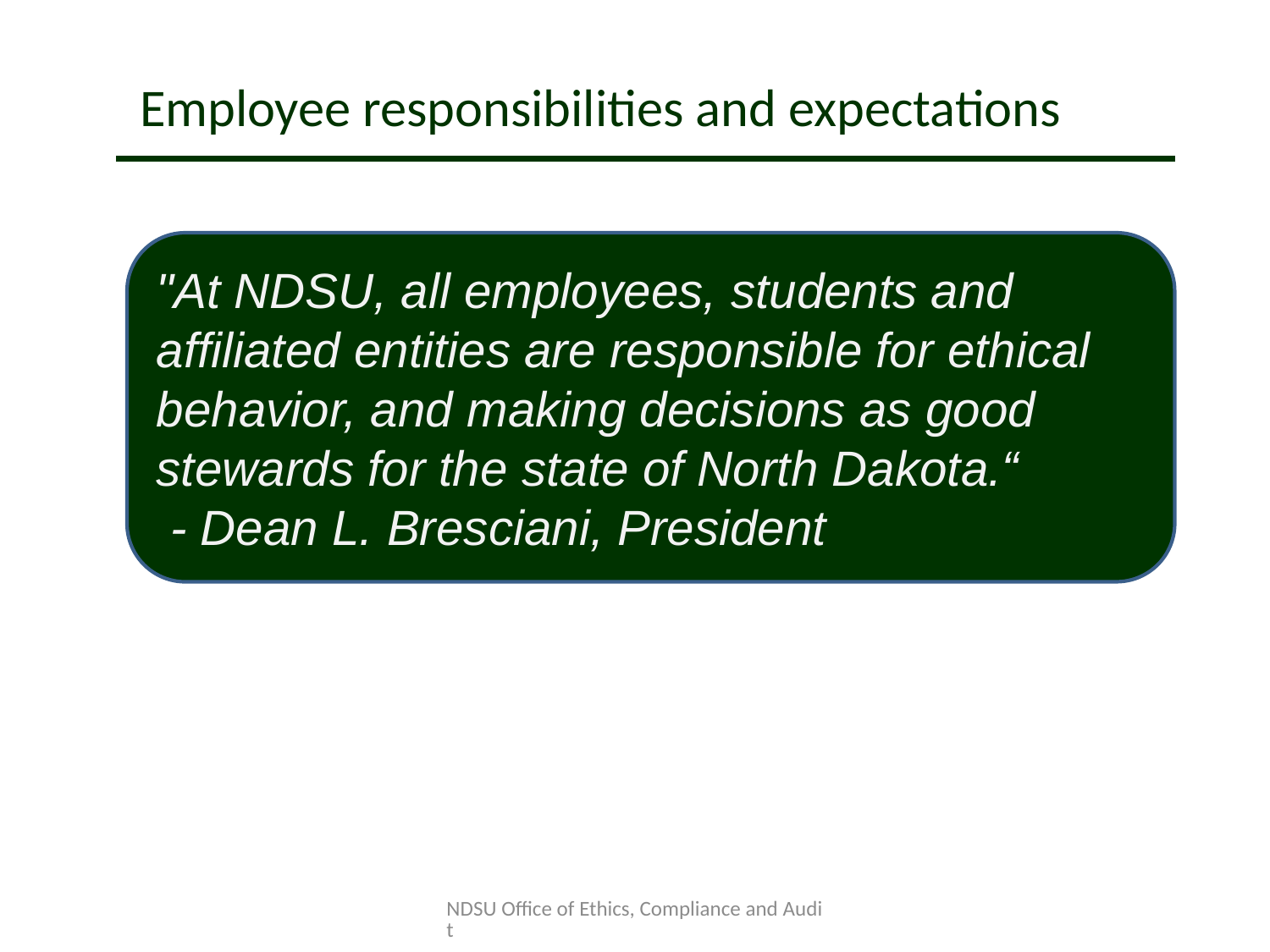

Employee responsibilities and expectations
"At NDSU, all employees, students and affiliated entities are responsible for ethical behavior, and making decisions as good stewards for the state of North Dakota.“
 - Dean L. Bresciani, President
NDSU Office of Ethics, Compliance and Audit